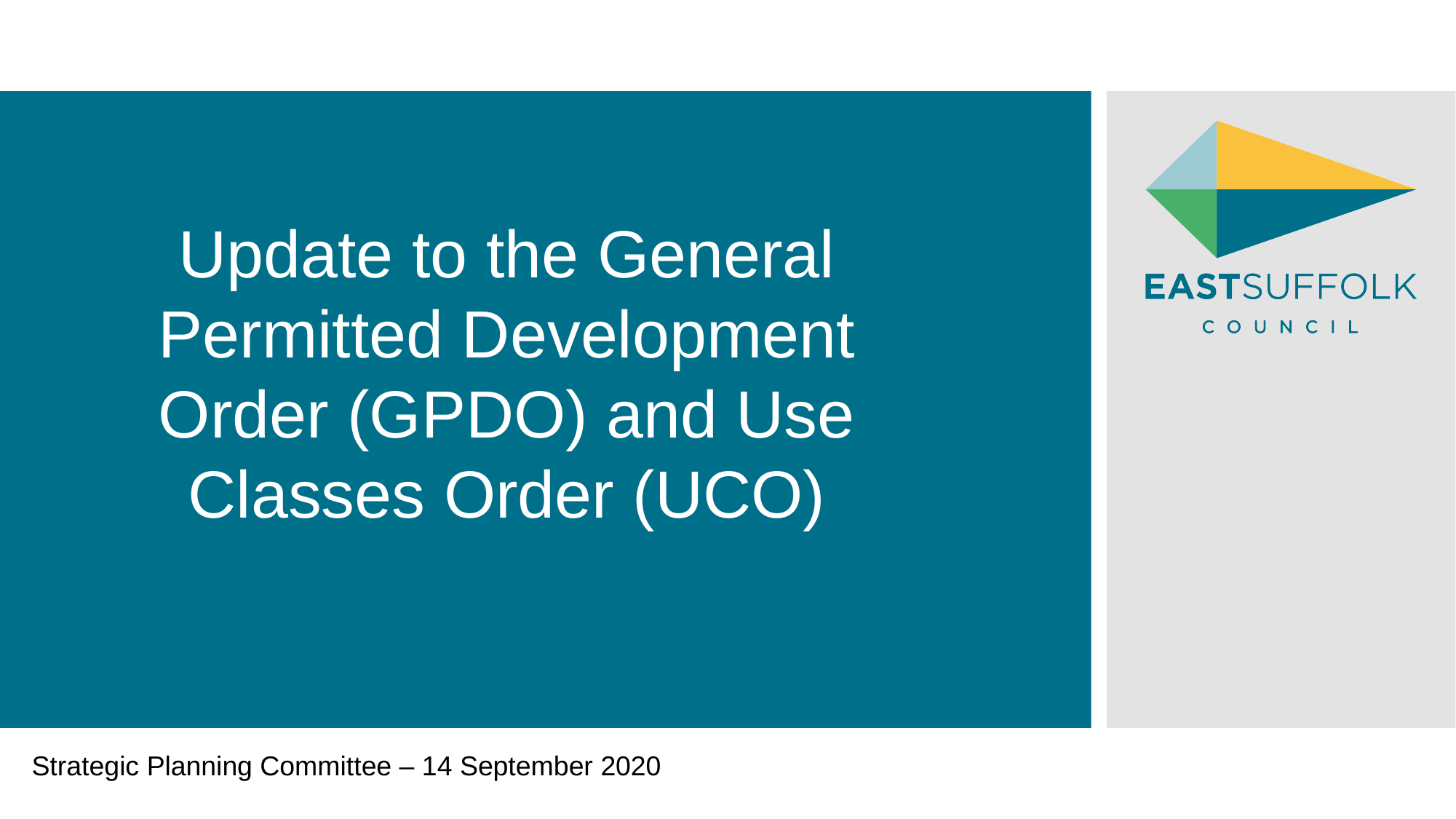

#
Update to the General Permitted Development Order (GPDO) and Use Classes Order (UCO)
Strategic Planning Committee – 14 September 2020